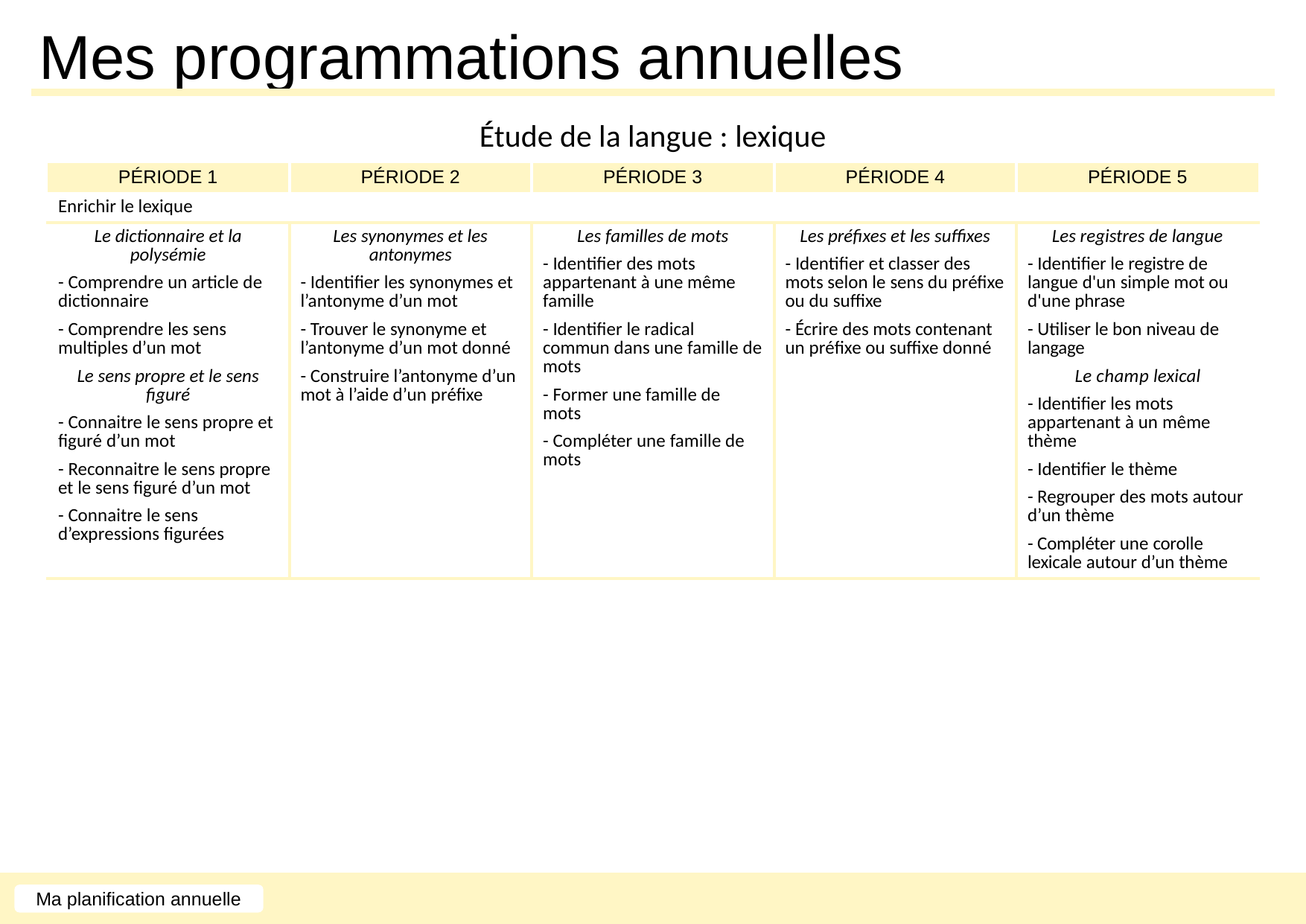

Mes programmations annuelles
| Étude de la langue : lexique |  |  |  |  |
| --- | --- | --- | --- | --- |
| PÉRIODE 1 | PÉRIODE 2 | PÉRIODE 3 | PÉRIODE 4 | PÉRIODE 5 |
| Enrichir le lexique |  |  |  |  |
| Le dictionnaire et la polysémie - Comprendre un article de dictionnaire - Comprendre les sens multiples d’un mot Le sens propre et le sens figuré - Connaitre le sens propre et figuré d’un mot - Reconnaitre le sens propre et le sens figuré d’un mot - Connaitre le sens d’expressions figurées | Les synonymes et les antonymes - Identifier les synonymes et l’antonyme d’un mot - Trouver le synonyme et l’antonyme d’un mot donné - Construire l’antonyme d’un mot à l’aide d’un préfixe | Les familles de mots - Identifier des mots appartenant à une même famille - Identifier le radical commun dans une famille de mots - Former une famille de mots - Compléter une famille de mots | Les préfixes et les suffixes - Identifier et classer des mots selon le sens du préfixe ou du suffixe - Écrire des mots contenant un préfixe ou suffixe donné | Les registres de langue - Identifier le registre de langue d'un simple mot ou d'une phrase - Utiliser le bon niveau de langage Le champ lexical - Identifier les mots appartenant à un même thème - Identifier le thème - Regrouper des mots autour d’un thème - Compléter une corolle lexicale autour d’un thème |
Ma planification annuelle